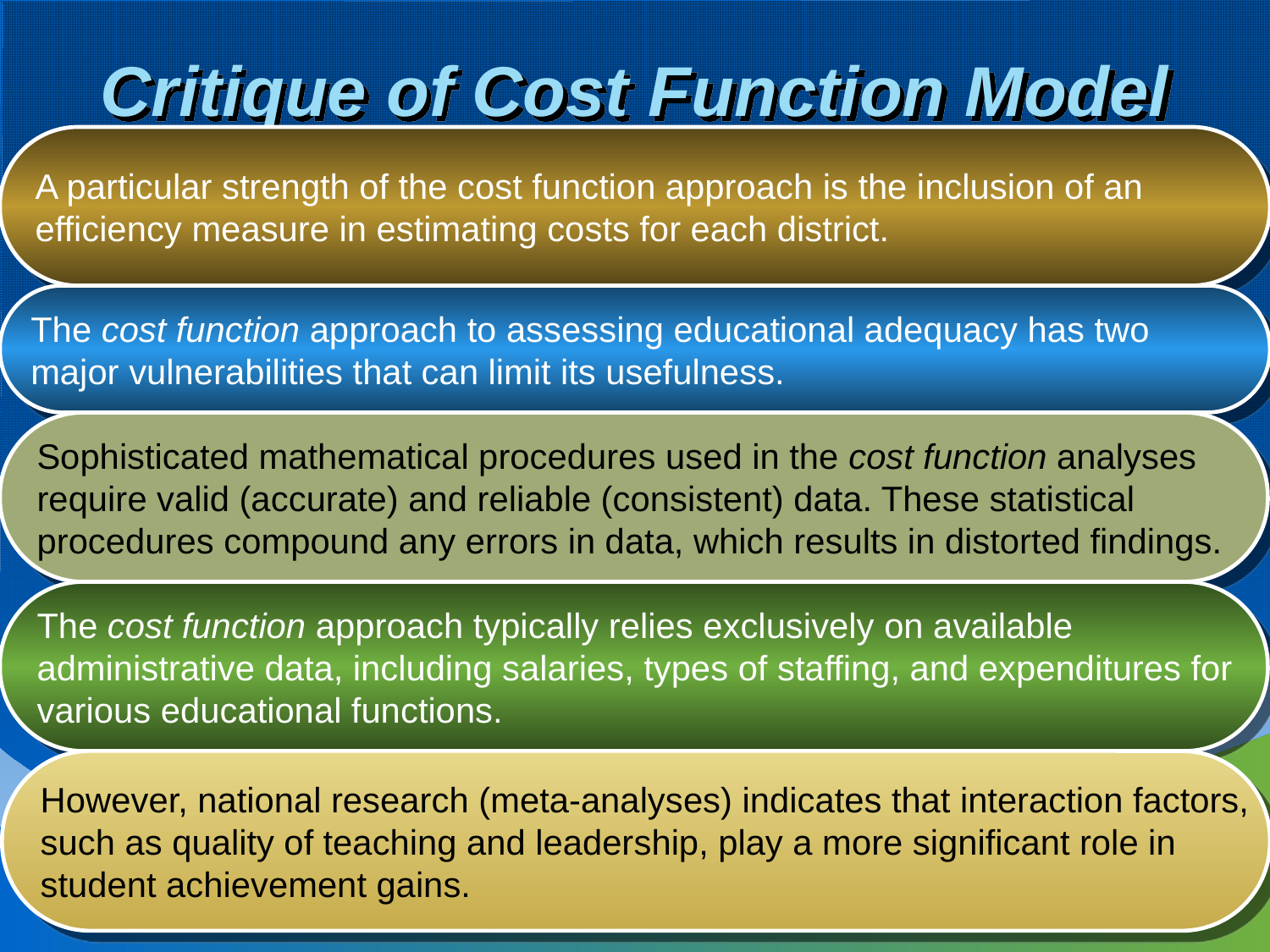

# Critique of Cost Function Model
A particular strength of the cost function approach is the inclusion of an
efficiency measure in estimating costs for each district.
The cost function approach to assessing educational adequacy has two
major vulnerabilities that can limit its usefulness.
Sophisticated mathematical procedures used in the cost function analyses
require valid (accurate) and reliable (consistent) data. These statistical
procedures compound any errors in data, which results in distorted findings.
The cost function approach typically relies exclusively on available
administrative data, including salaries, types of staffing, and expenditures for
various educational functions.
However, national research (meta-analyses) indicates that interaction factors,
such as quality of teaching and leadership, play a more significant role in
student achievement gains.
15